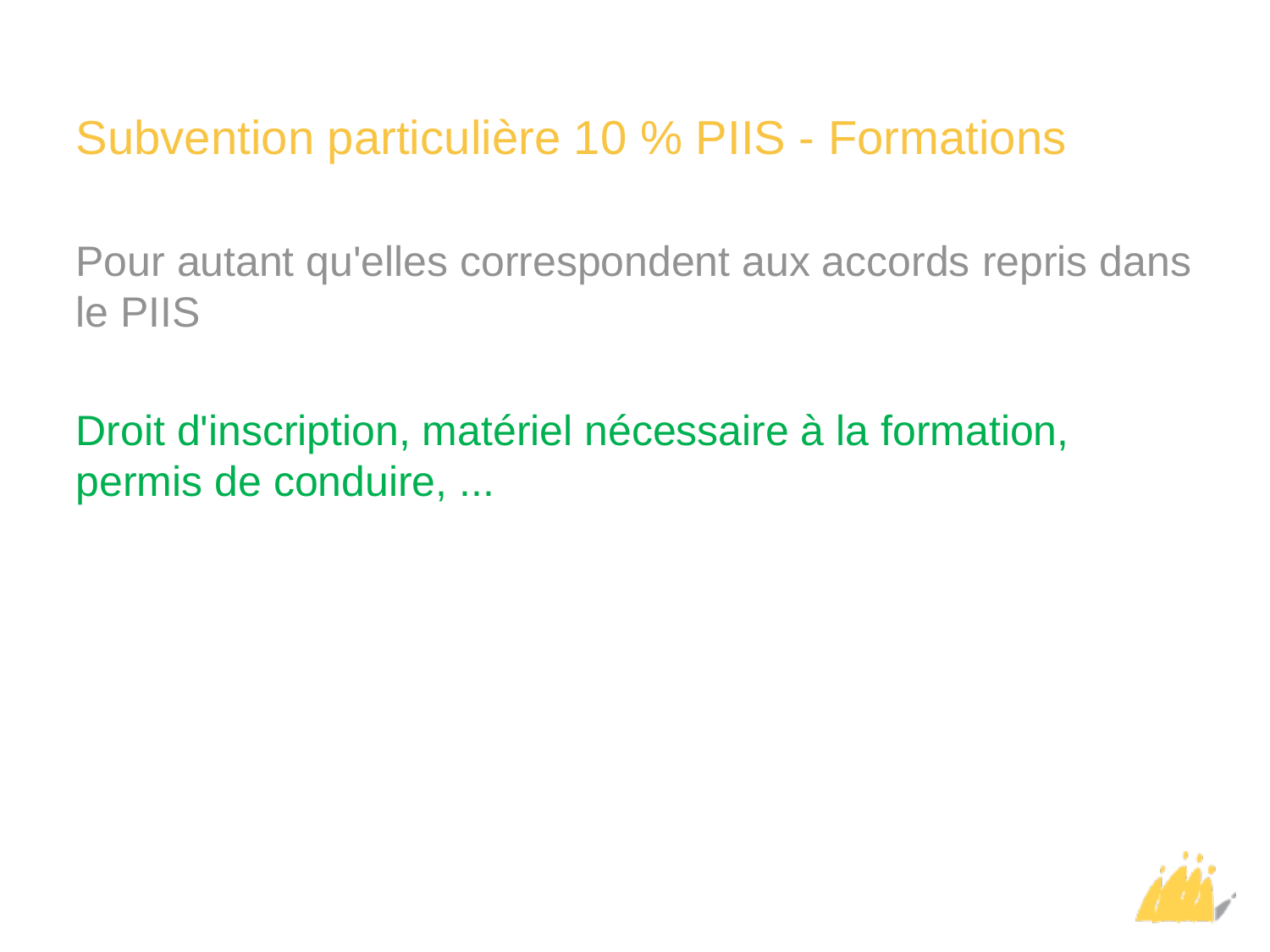

# Subvention particulière 10 % PIIS - Formations
Pour autant qu'elles correspondent aux accords repris dans le PIIS

Droit d'inscription, matériel nécessaire à la formation, permis de conduire, ...